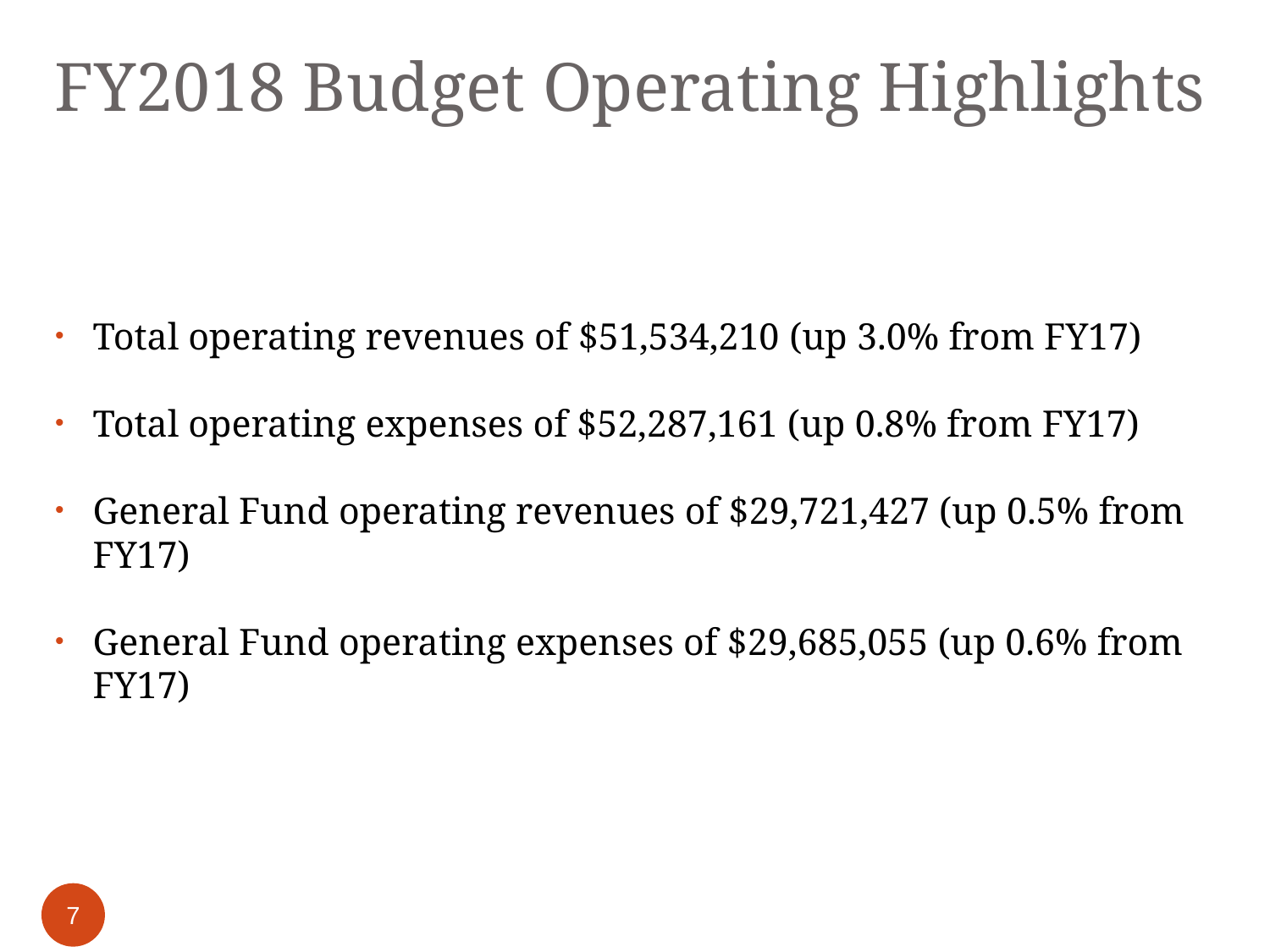

FY2018 Budget Operating Highlights

Total operating revenues of $51,534,210 (up 3.0% from FY17)

Total operating expenses of $52,287,161 (up 0.8% from FY17)

General Fund operating revenues of $29,721,427 (up 0.5% from FY17)

General Fund operating expenses of $29,685,055 (up 0.6% from FY17)
7
7